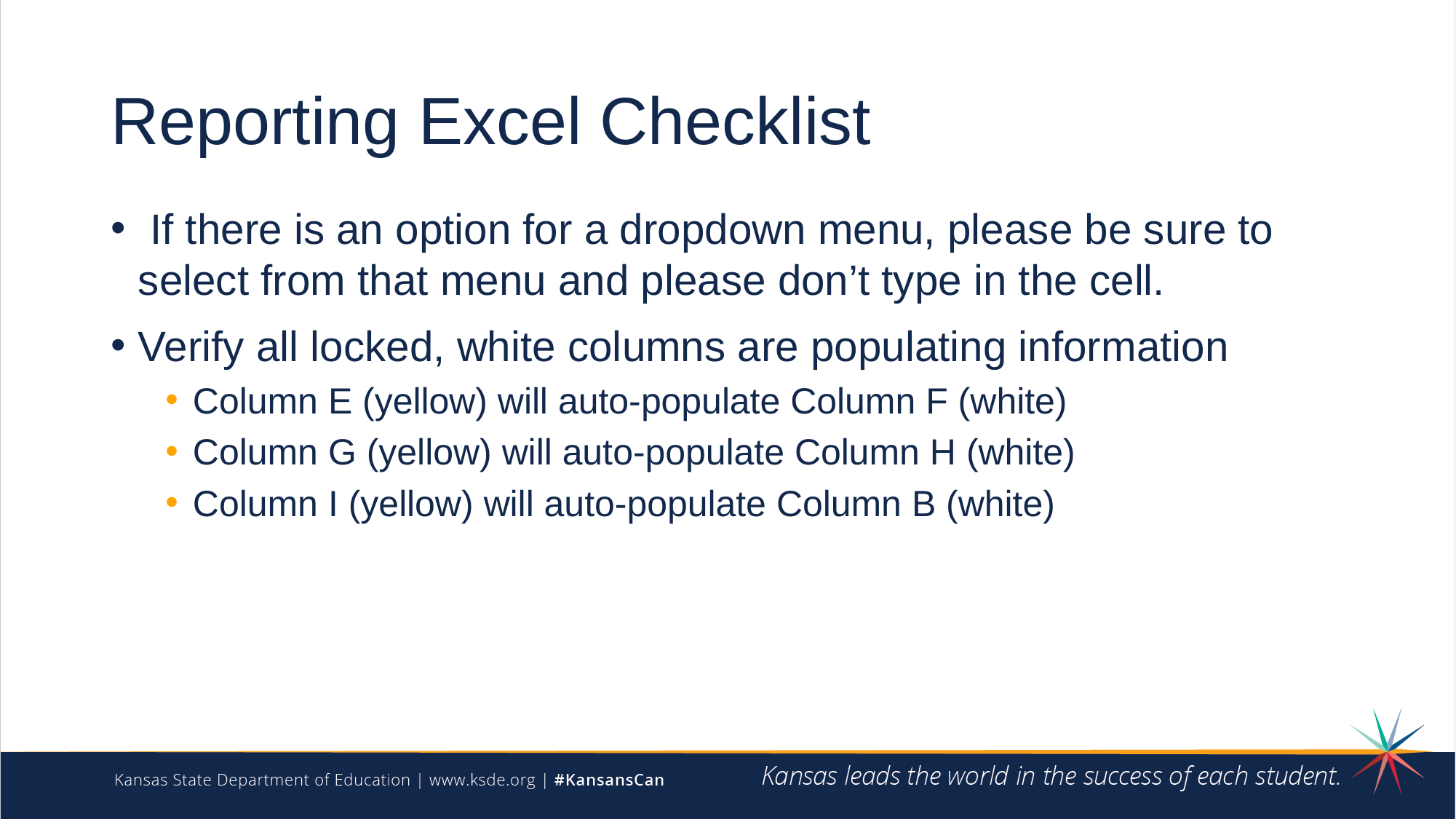

# Reporting Excel Checklist
 If there is an option for a dropdown menu, please be sure to select from that menu and please don’t type in the cell.
Verify all locked, white columns are populating information
Column E (yellow) will auto-populate Column F (white)
Column G (yellow) will auto-populate Column H (white)
Column I (yellow) will auto-populate Column B (white)